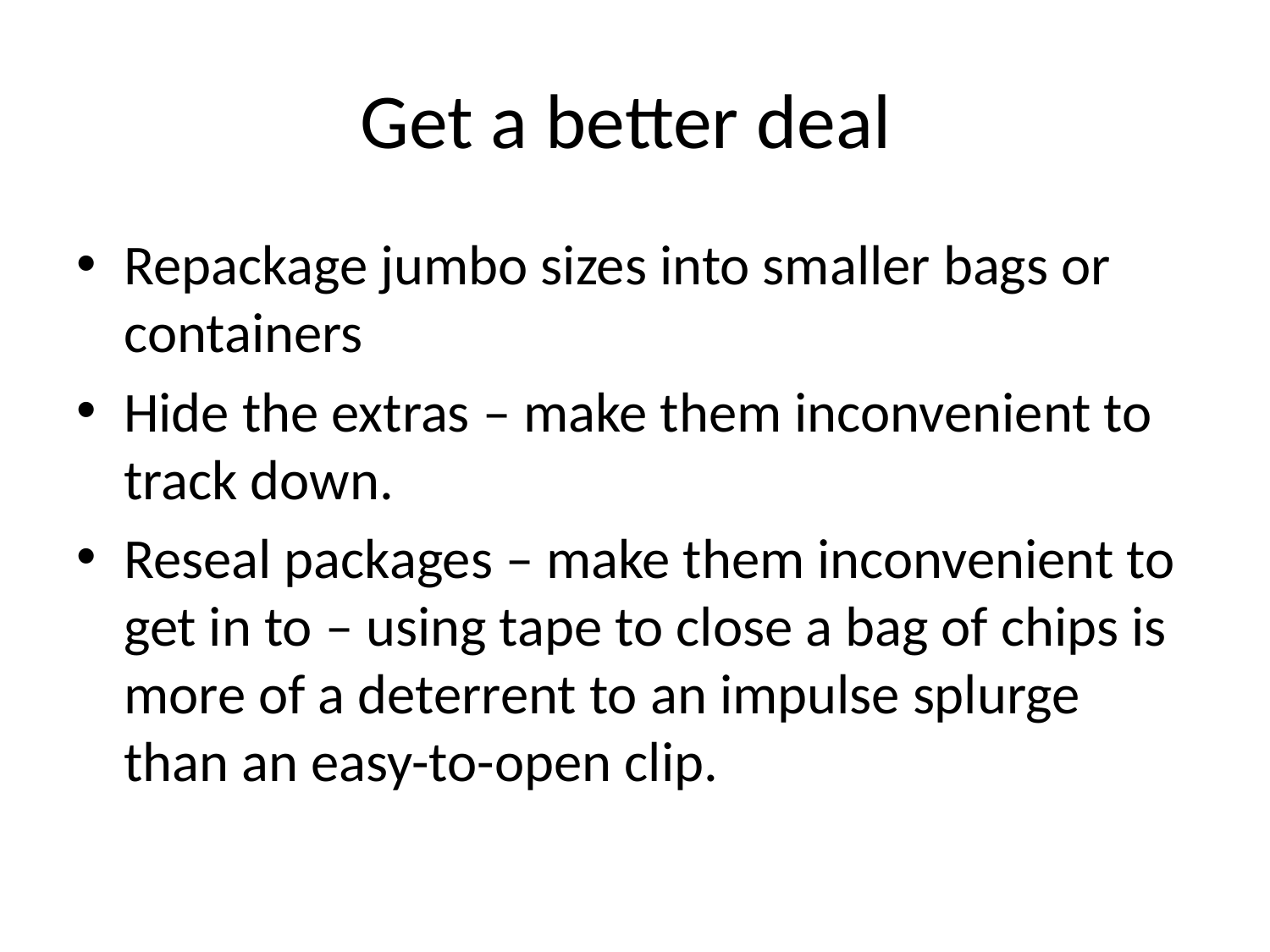

# Get a better deal
Repackage jumbo sizes into smaller bags or containers
Hide the extras – make them inconvenient to track down.
Reseal packages – make them inconvenient to get in to – using tape to close a bag of chips is more of a deterrent to an impulse splurge than an easy-to-open clip.